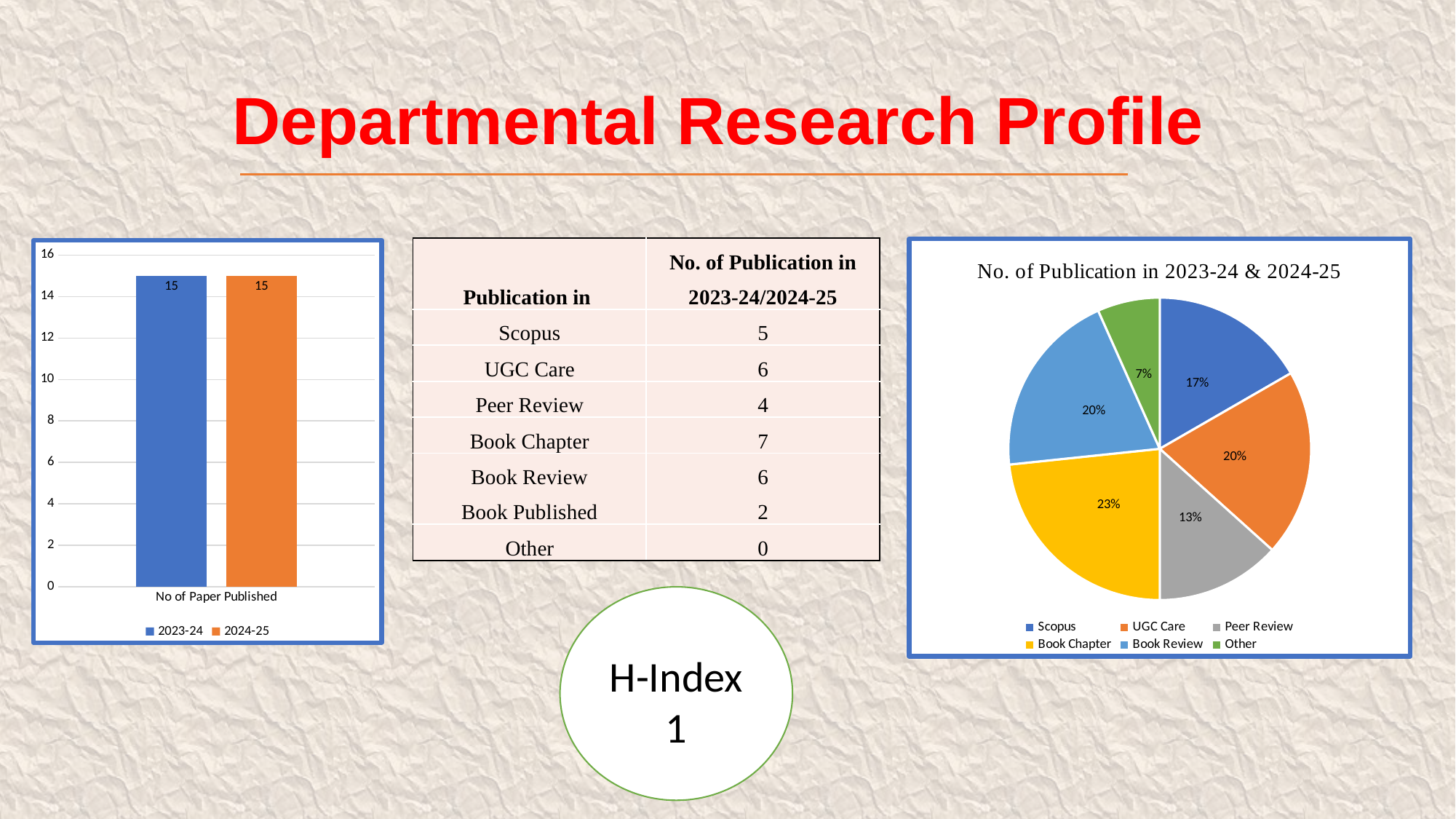

# Departmental Research Profile

### Chart: No. of Publication in 2023-24 & 2024-25

| Category | No of Publication in 2023-24 |
|---|---|
| Scopus | 5.0 |
| UGC Care | 6.0 |
| Peer Review | 4.0 |
| Book Chapter | 7.0 |
| Book Review | 6.0 |
| Other | 2.0 |

### Chart

| Category | 2023-24 | 2024-25 |
|---|---|---|
| No of Paper Published | 15.0 | 15.0 |
| Publication in | No. of Publication in 2023-24/2024-25 |
| --- | --- |
| Scopus | 5 |
| UGC Care | 6 |
| Peer Review | 4 |
| Book Chapter | 7 |
| Book Review Book Published | 6 2 |
| Other | 0 |

H-Index
1